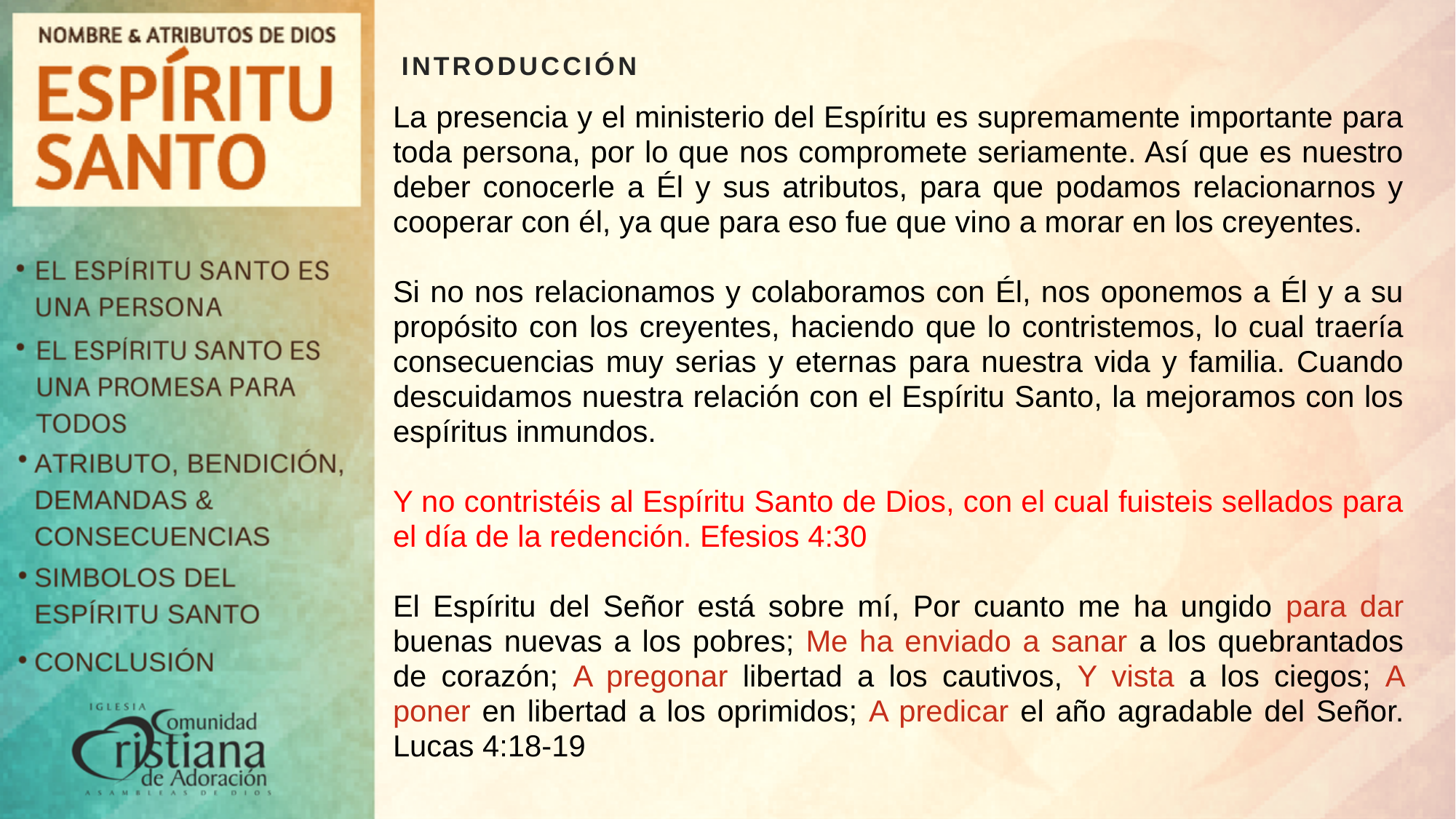

INTRODUCCIÓN
La presencia y el ministerio del Espíritu es supremamente importante para toda persona, por lo que nos compromete seriamente. Así que es nuestro deber conocerle a Él y sus atributos, para que podamos relacionarnos y cooperar con él, ya que para eso fue que vino a morar en los creyentes.

Si no nos relacionamos y colaboramos con Él, nos oponemos a Él y a su propósito con los creyentes, haciendo que lo contristemos, lo cual traería consecuencias muy serias y eternas para nuestra vida y familia. Cuando descuidamos nuestra relación con el Espíritu Santo, la mejoramos con los espíritus inmundos.

Y no contristéis al Espíritu Santo de Dios, con el cual fuisteis sellados para el día de la redención. Efesios 4:30

El Espíritu del Señor está sobre mí, Por cuanto me ha ungido para dar buenas nuevas a los pobres; Me ha enviado a sanar a los quebrantados de corazón; A pregonar libertad a los cautivos, Y vista a los ciegos; A poner en libertad a los oprimidos; A predicar el año agradable del Señor. Lucas 4:18-19